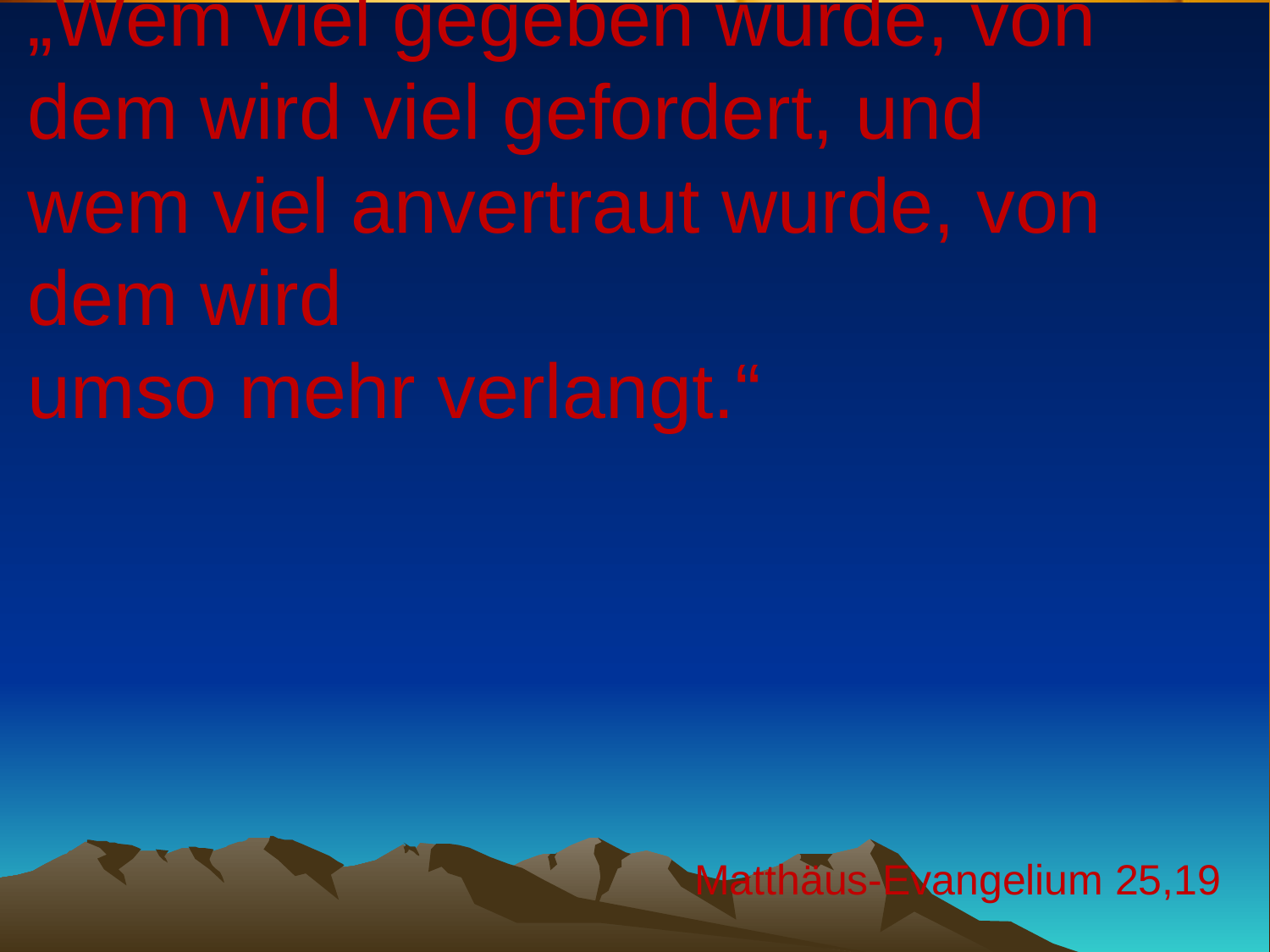

# „Wem viel gegeben wurde, von dem wird viel gefordert, und wem viel anvertraut wurde, von dem wird umso mehr verlangt.“
Matthäus-Evangelium 25,19